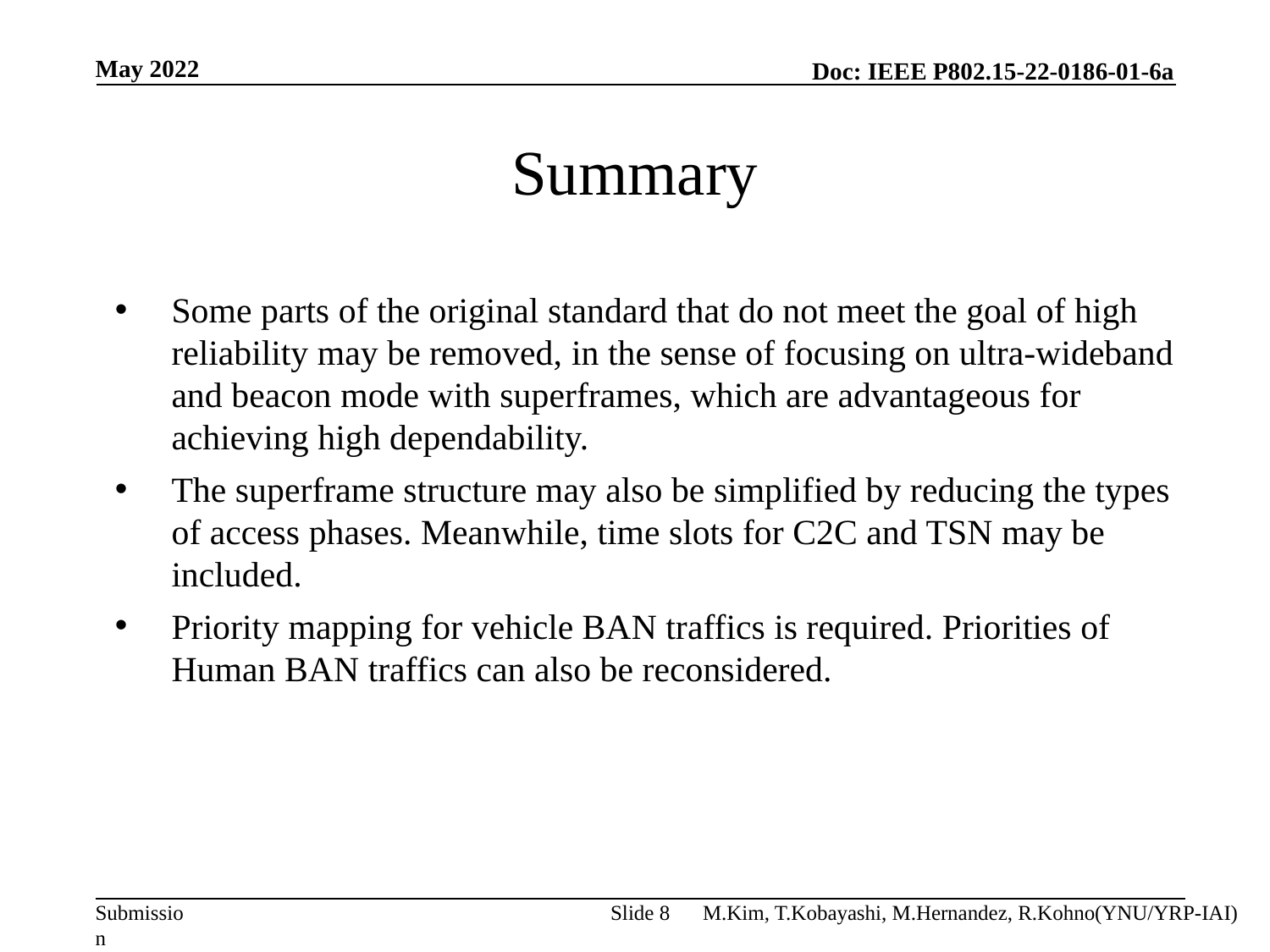

May 2022
# Summary
Some parts of the original standard that do not meet the goal of high reliability may be removed, in the sense of focusing on ultra-wideband and beacon mode with superframes, which are advantageous for achieving high dependability.
The superframe structure may also be simplified by reducing the types of access phases. Meanwhile, time slots for C2C and TSN may be included.
Priority mapping for vehicle BAN traffics is required. Priorities of Human BAN traffics can also be reconsidered.
Slide 8
M.Kim, T.Kobayashi, M.Hernandez, R.Kohno(YNU/YRP-IAI)